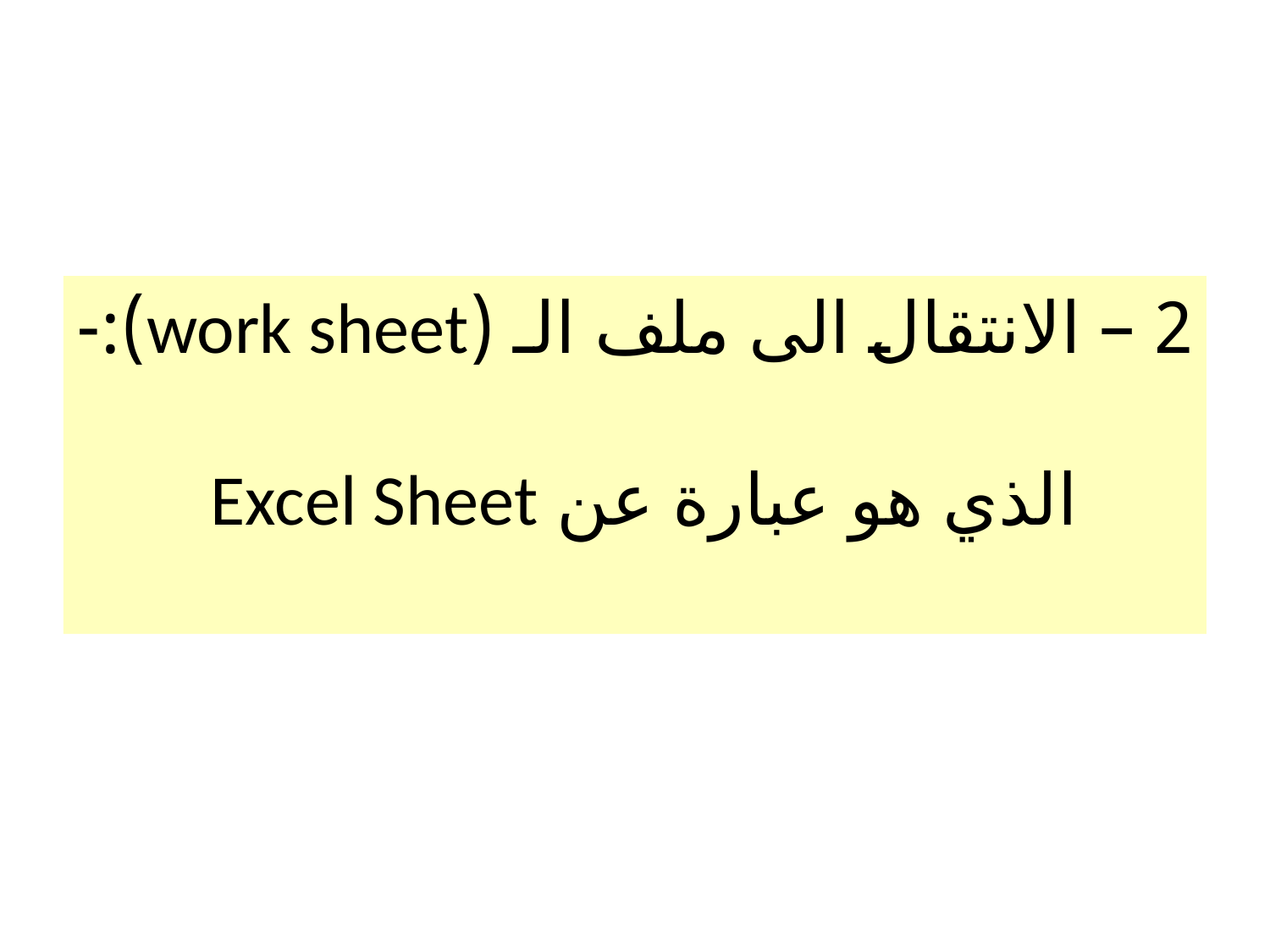

2 – الانتقال الى ملف الـ (work sheet):-

الذي هو عبارة عن Excel Sheet